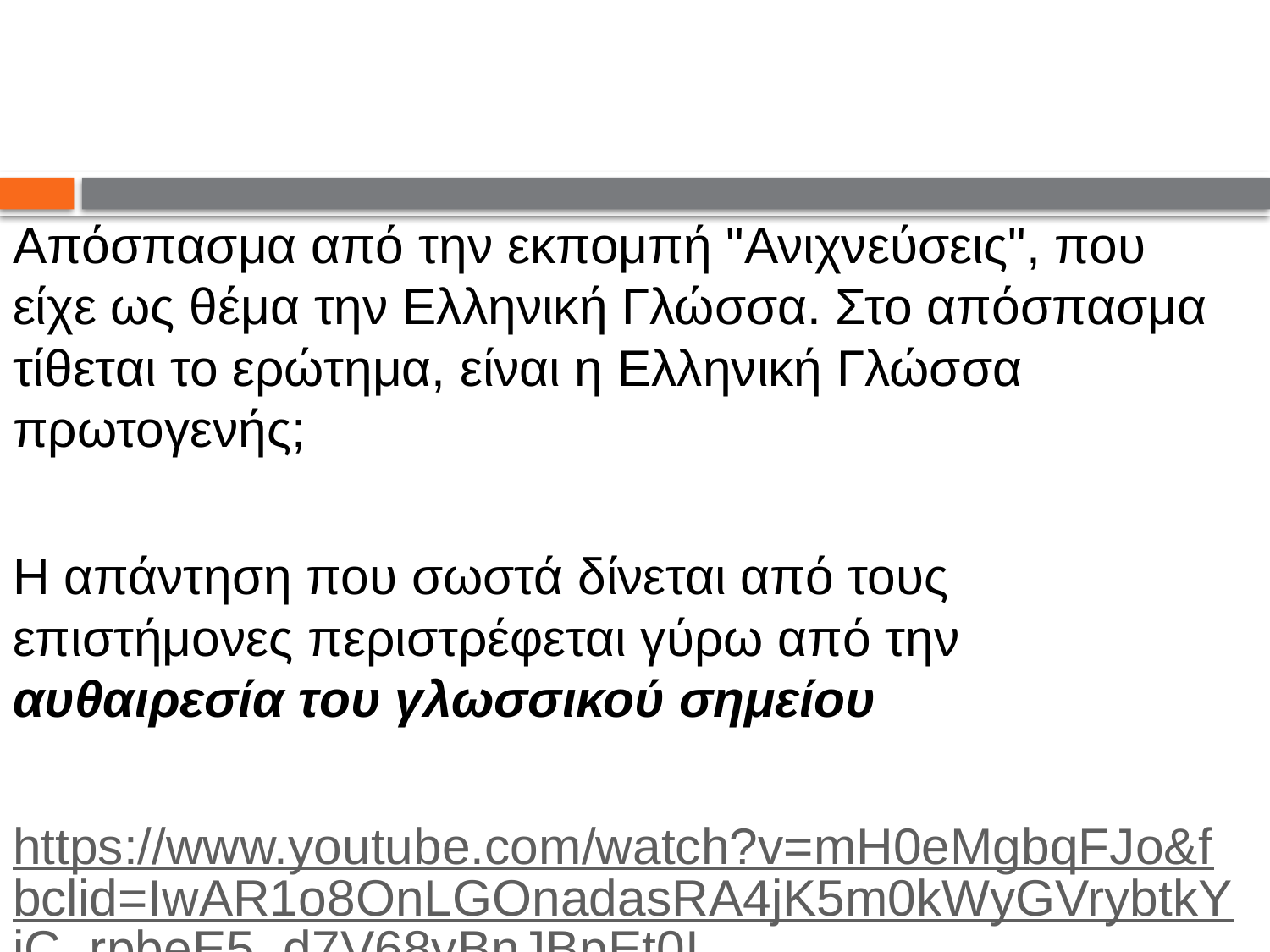

#
Απόσπασμα από την εκπομπή "Ανιχνεύσεις", που είχε ως θέμα την Ελληνική Γλώσσα. Στο απόσπασμα τίθεται το ερώτημα, είναι η Ελληνική Γλώσσα πρωτογενής;

Η απάντηση που σωστά δίνεται από τους επιστήμονες περιστρέφεται γύρω από την αυθαιρεσία του γλωσσικού σημείου

https://www.youtube.com/watch?v=mH0eMgbqFJo&fbclid=IwAR1o8OnLGOnadasRA4jK5m0kWyGVrybtkYjC_rpbeE5_d7V68yBnJBpEt0I